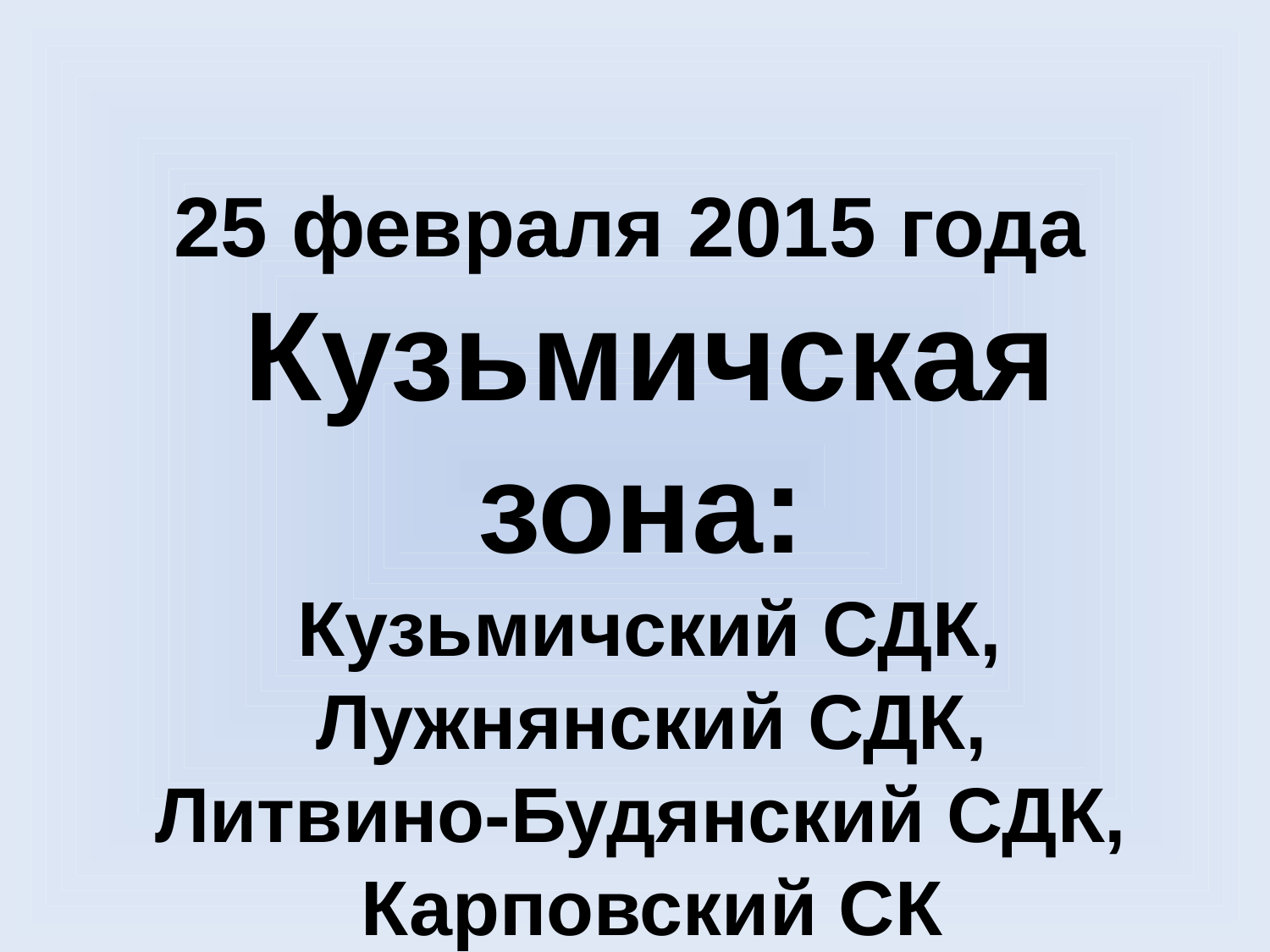

25 февраля 2015 года
 Кузьмичская зона:
 Кузьмичский СДК,
 Лужнянский СДК,
Литвино-Будянский СДК,
 Карповский СК